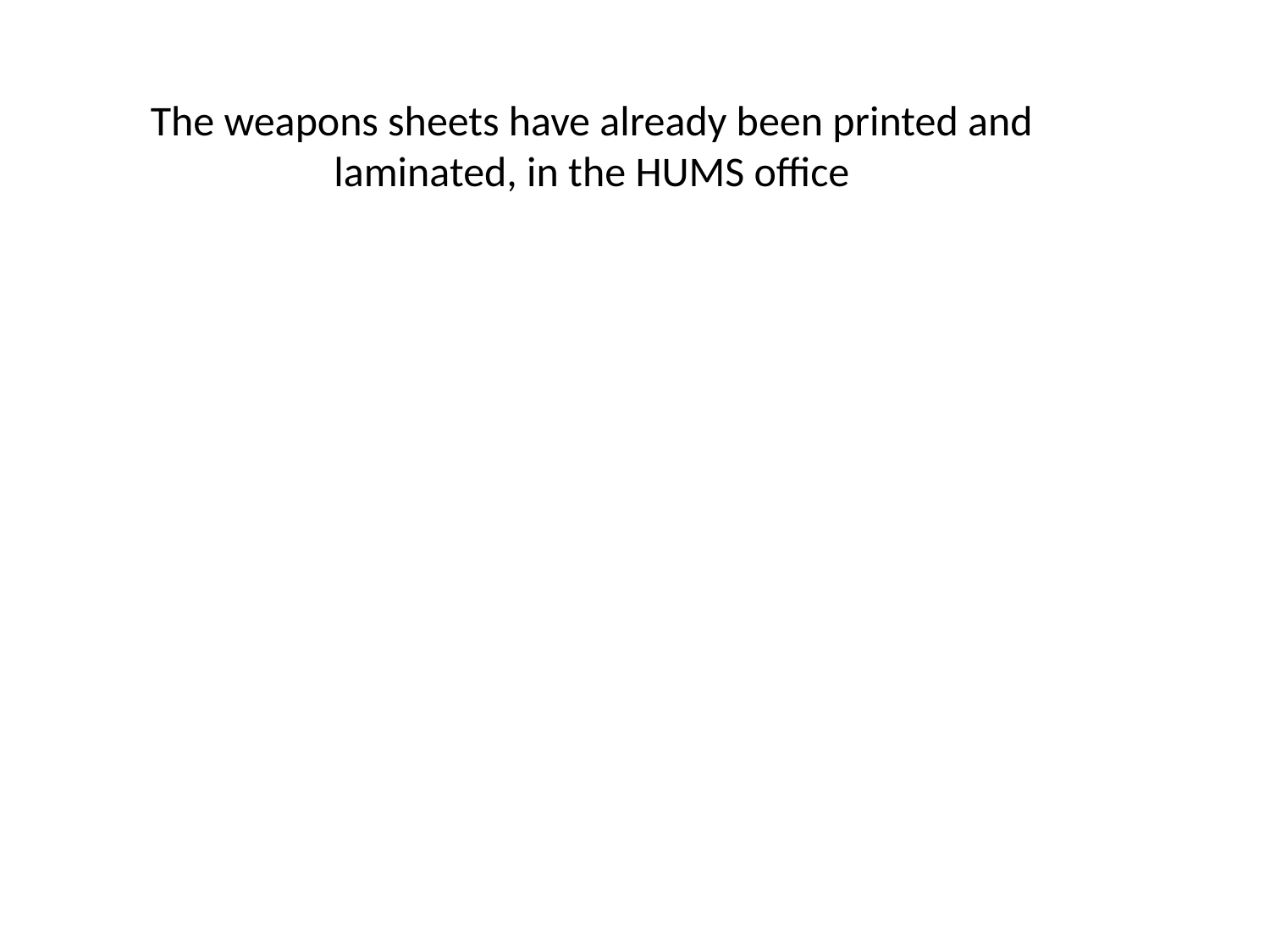

The weapons sheets have already been printed and laminated, in the HUMS office